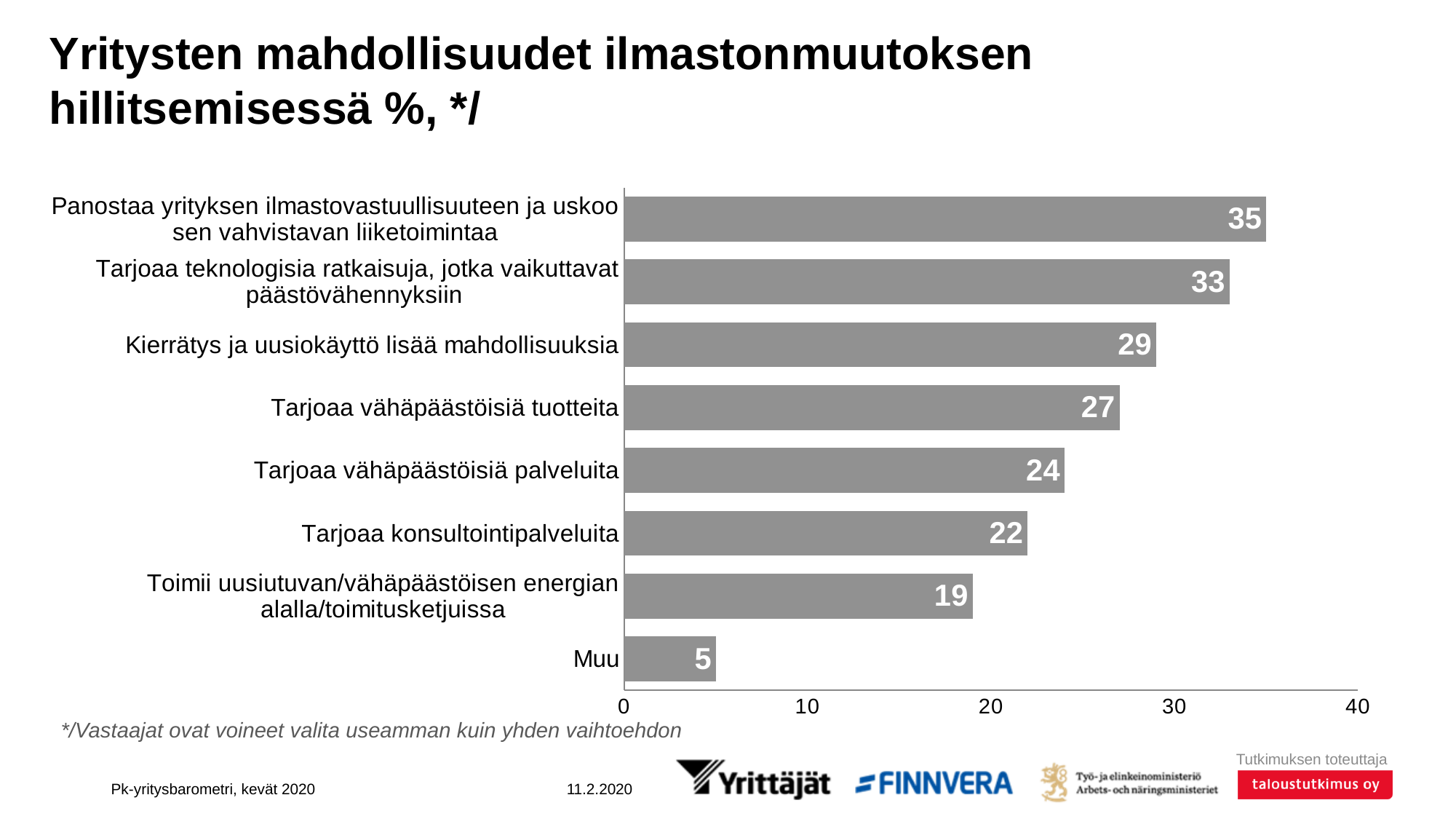

# Yritysten mahdollisuudet ilmastonmuutoksen hillitsemisessä %, */

### Chart

| Category | Yritysten mahdollisuudet Ilmastonmuutoksen hillitsemisessä |
|---|---|
| Panostaa yrityksen ilmastovastuullisuuteen ja uskoo sen vahvistavan liiketoimintaa | 35.0 |
| Tarjoaa teknologisia ratkaisuja, jotka vaikuttavat päästövähennyksiin  | 33.0 |
| Kierrätys ja uusiokäyttö lisää mahdollisuuksia | 29.0 |
| Tarjoaa vähäpäästöisiä tuotteita | 27.0 |
| Tarjoaa vähäpäästöisiä palveluita | 24.0 |
| Tarjoaa konsultointipalveluita | 22.0 |
| Toimii uusiutuvan/vähäpäästöisen energian alalla/toimitusketjuissa | 19.0 |
| Muu | 5.0 |
*/Vastaajat ovat voineet valita useamman kuin yhden vaihtoehdon

Pk-yritysbarometri, kevät 2020
11.2.2020